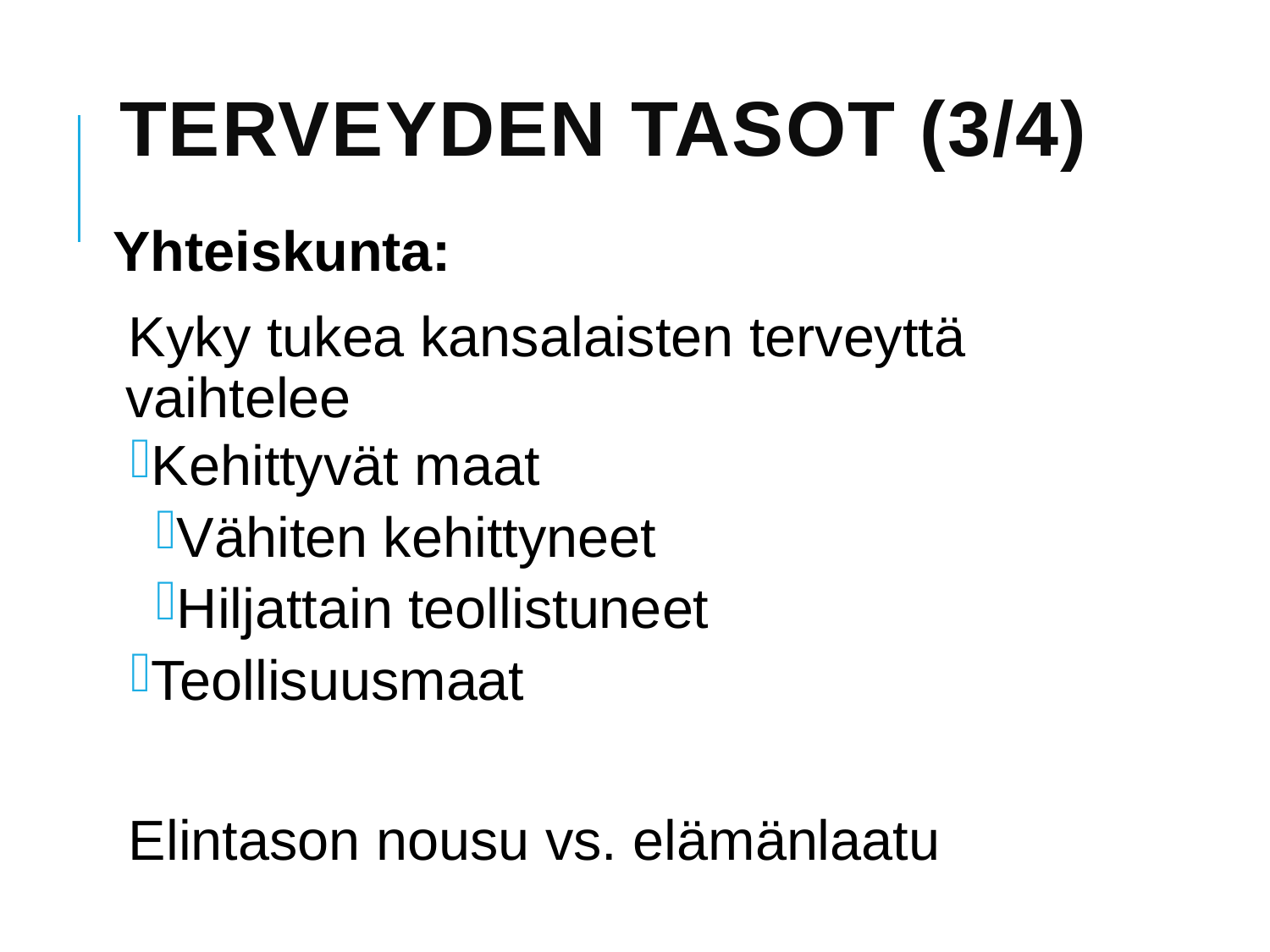

# Terveyden tasot (3/4)
Yhteiskunta:
Kyky tukea kansalaisten terveyttä vaihtelee
Kehittyvät maat
Vähiten kehittyneet
Hiljattain teollistuneet
Teollisuusmaat

Elintason nousu vs. elämänlaatu